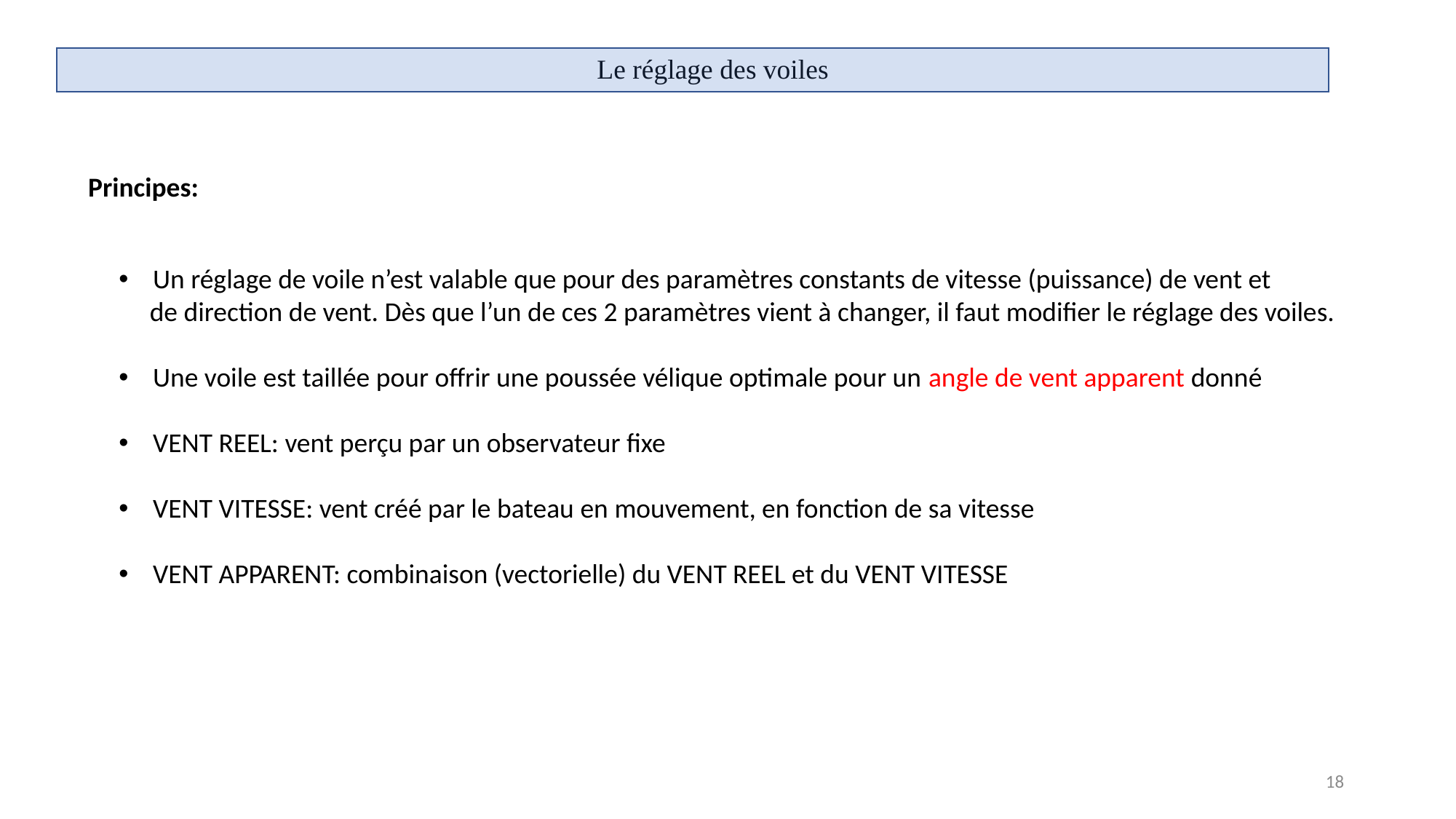

Le réglage des voiles

Principes:
Un réglage de voile n’est valable que pour des paramètres constants de vitesse (puissance) de vent et
     de direction de vent. Dès que l’un de ces 2 paramètres vient à changer, il faut modifier le réglage des voiles.

Une voile est taillée pour offrir une poussée vélique optimale pour un angle de vent apparent donné

VENT REEL: vent perçu par un observateur fixe

VENT VITESSE: vent créé par le bateau en mouvement, en fonction de sa vitesse

VENT APPARENT: combinaison (vectorielle) du VENT REEL et du VENT VITESSE
18